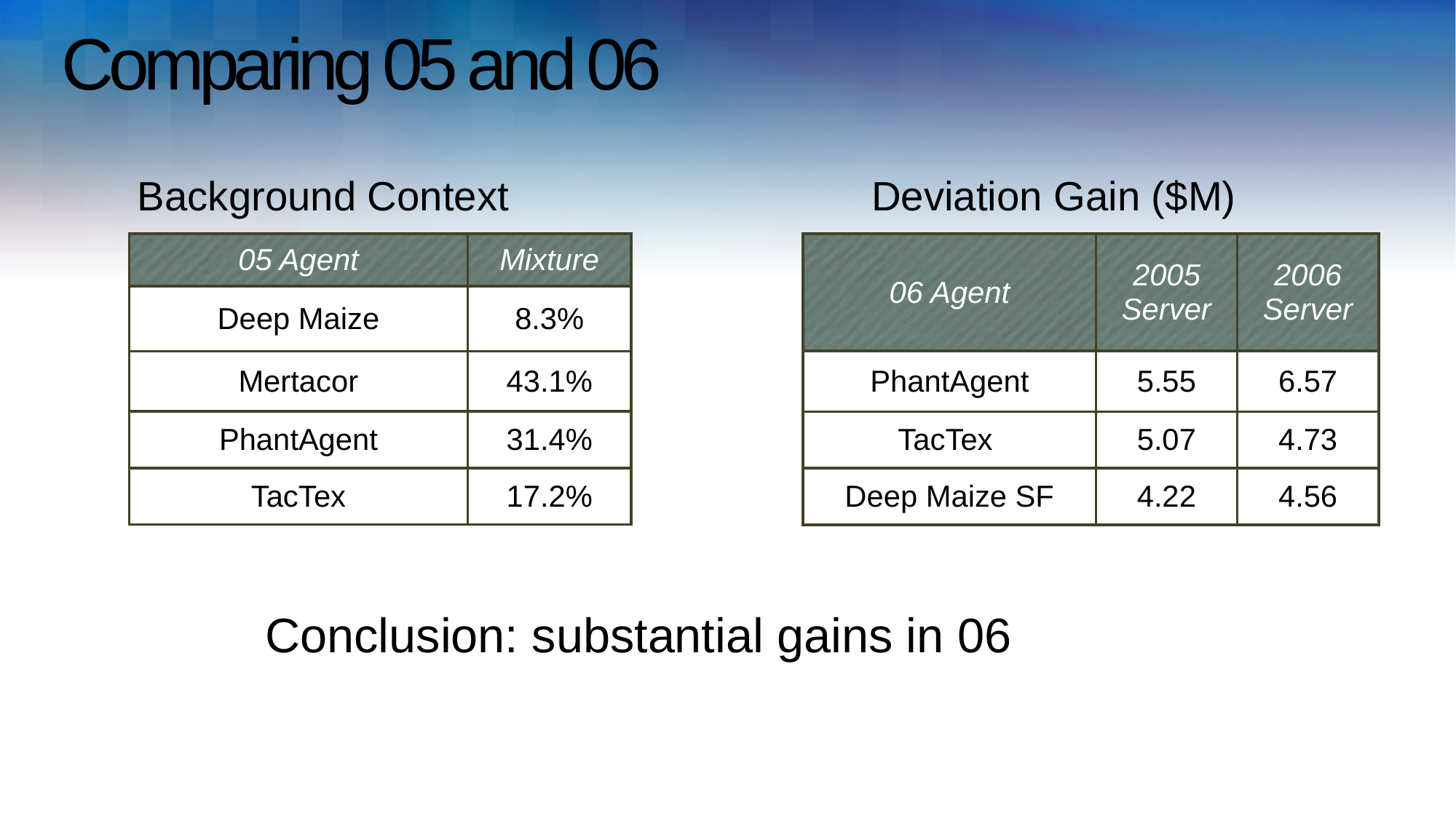

# Comparing 05 and 06
Background Context
Deviation Gain ($M)
| 05 Agent | Mixture |
| --- | --- |
| Deep Maize | 8.3% |
| Mertacor | 43.1% |
| PhantAgent | 31.4% |
| TacTex | 17.2% |
| 06 Agent | 2005 Server | 2006 Server |
| --- | --- | --- |
| PhantAgent | 5.55 | 6.57 |
| TacTex | 5.07 | 4.73 |
| Deep Maize SF | 4.22 | 4.56 |
Conclusion: substantial gains in 06